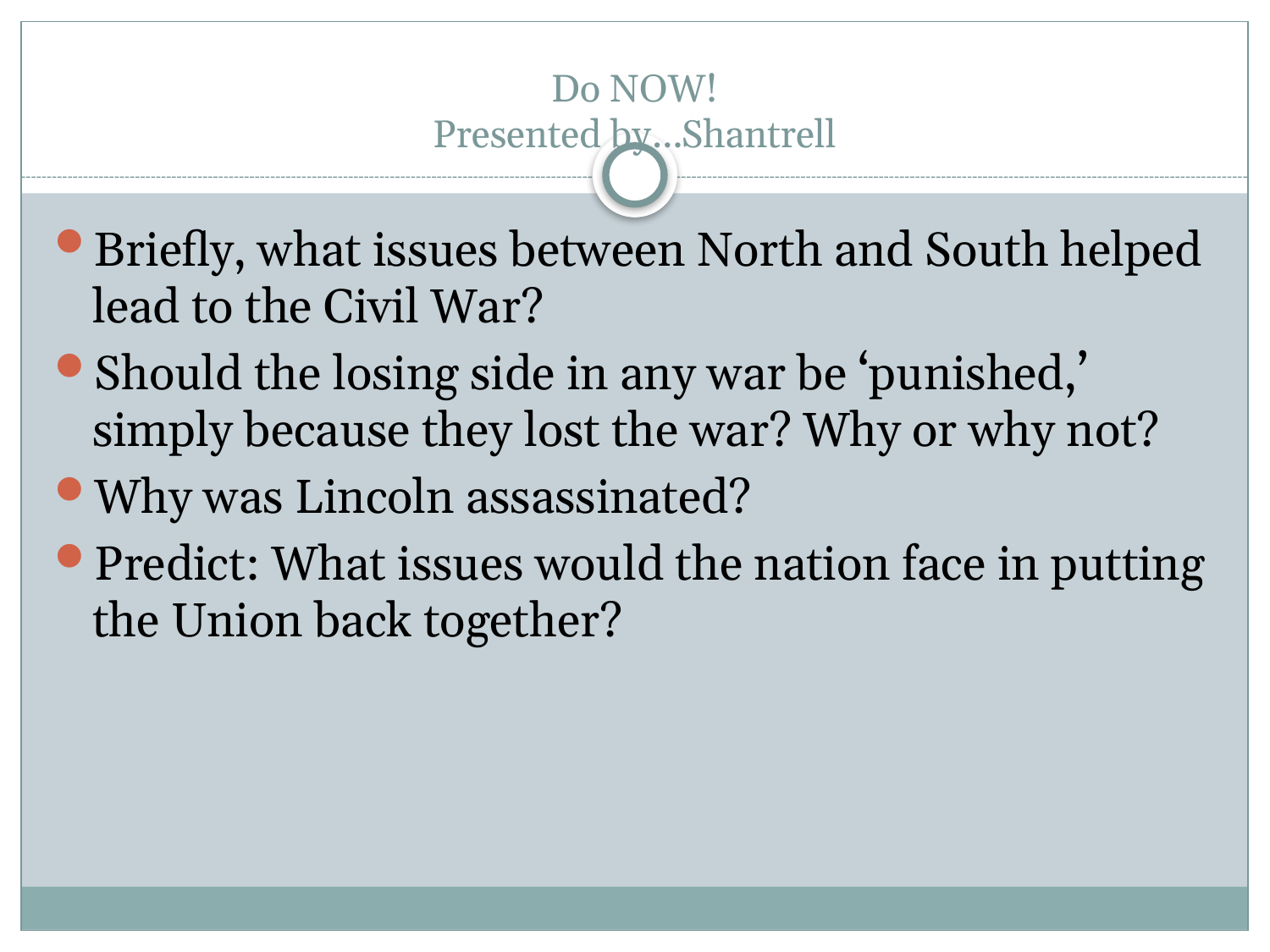

# Do NOW! Presented by…Shantrell
Briefly, what issues between North and South helped lead to the Civil War?
Should the losing side in any war be ‘punished,’ simply because they lost the war? Why or why not?
Why was Lincoln assassinated?
Predict: What issues would the nation face in putting the Union back together?